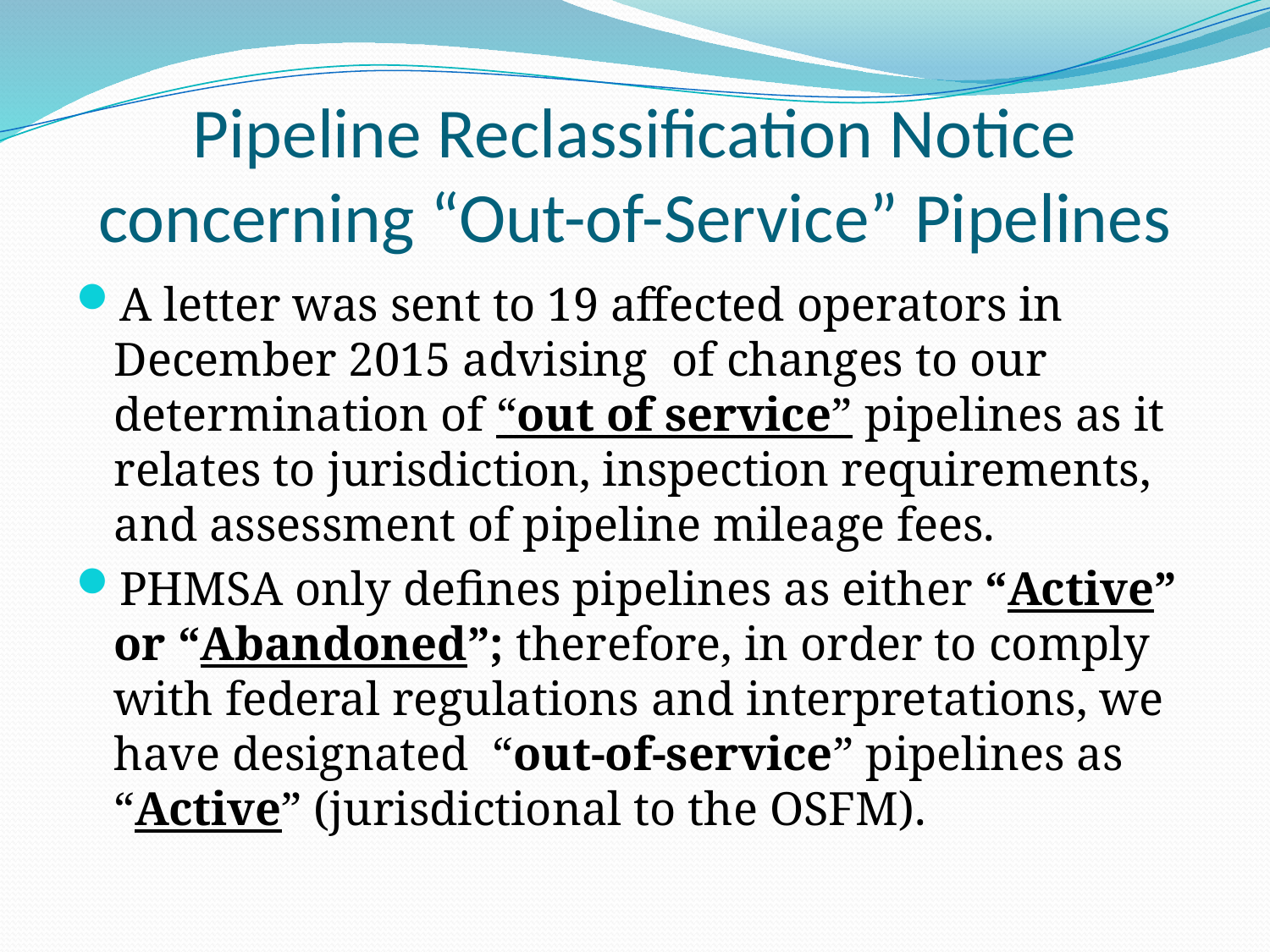

# Pipeline Reclassification Notice concerning “Out-of-Service” Pipelines
A letter was sent to 19 affected operators in December 2015 advising  of changes to our determination of “out of service” pipelines as it relates to jurisdiction, inspection requirements, and assessment of pipeline mileage fees.
PHMSA only defines pipelines as either “Active” or “Abandoned”; therefore, in order to comply with federal regulations and interpretations, we have designated  “out-of-service” pipelines as “Active” (jurisdictional to the OSFM).